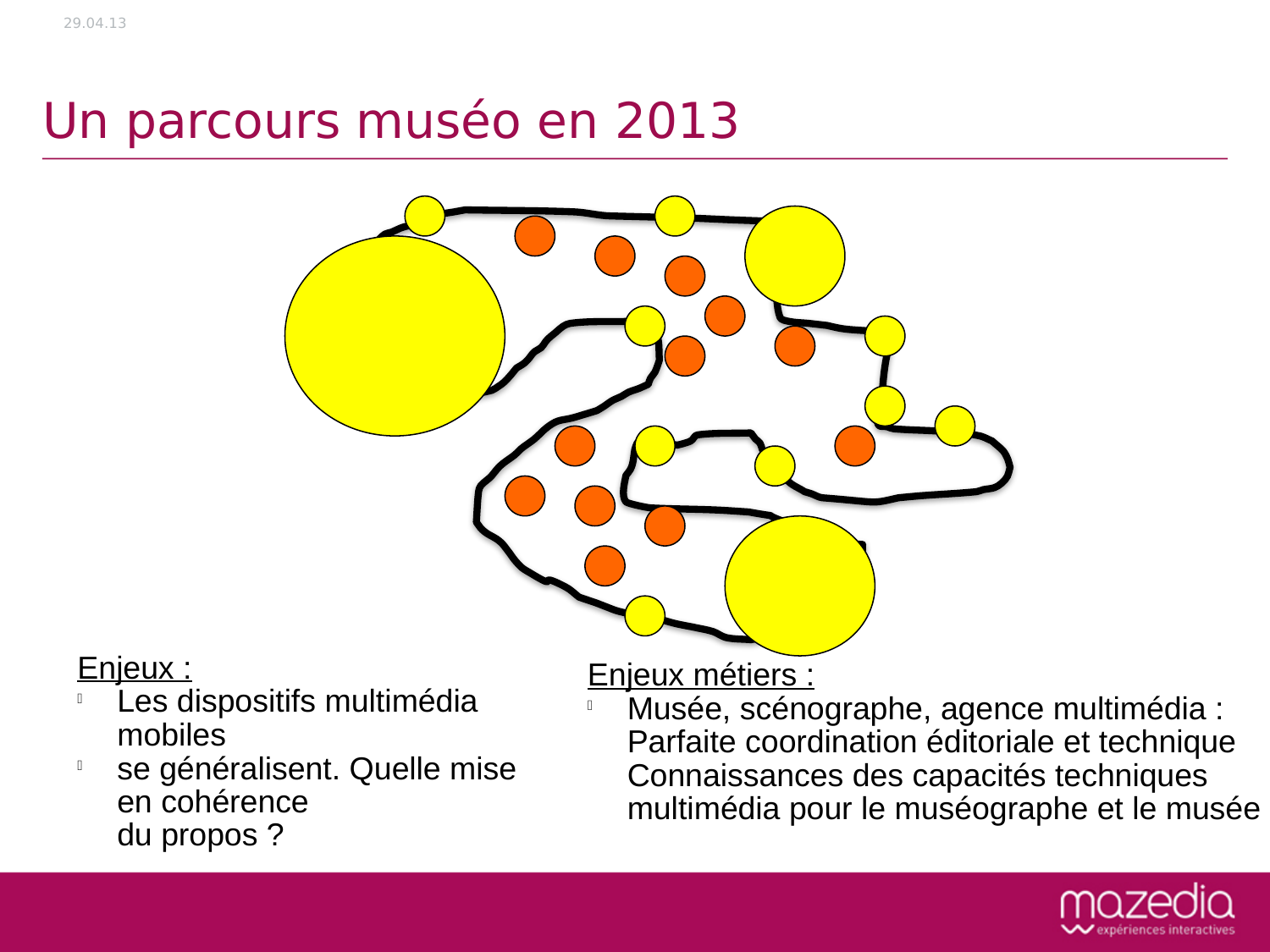

29.04.13
# Un parcours muséo en 2013

Enjeux :
Les dispositifs multimédia mobiles
se généralisent. Quelle mise en cohérence
du propos ?
Enjeux métiers :
Musée, scénographe, agence multimédia :
Parfaite coordination éditoriale et technique Connaissances des capacités techniques multimédia pour le muséographe et le musée